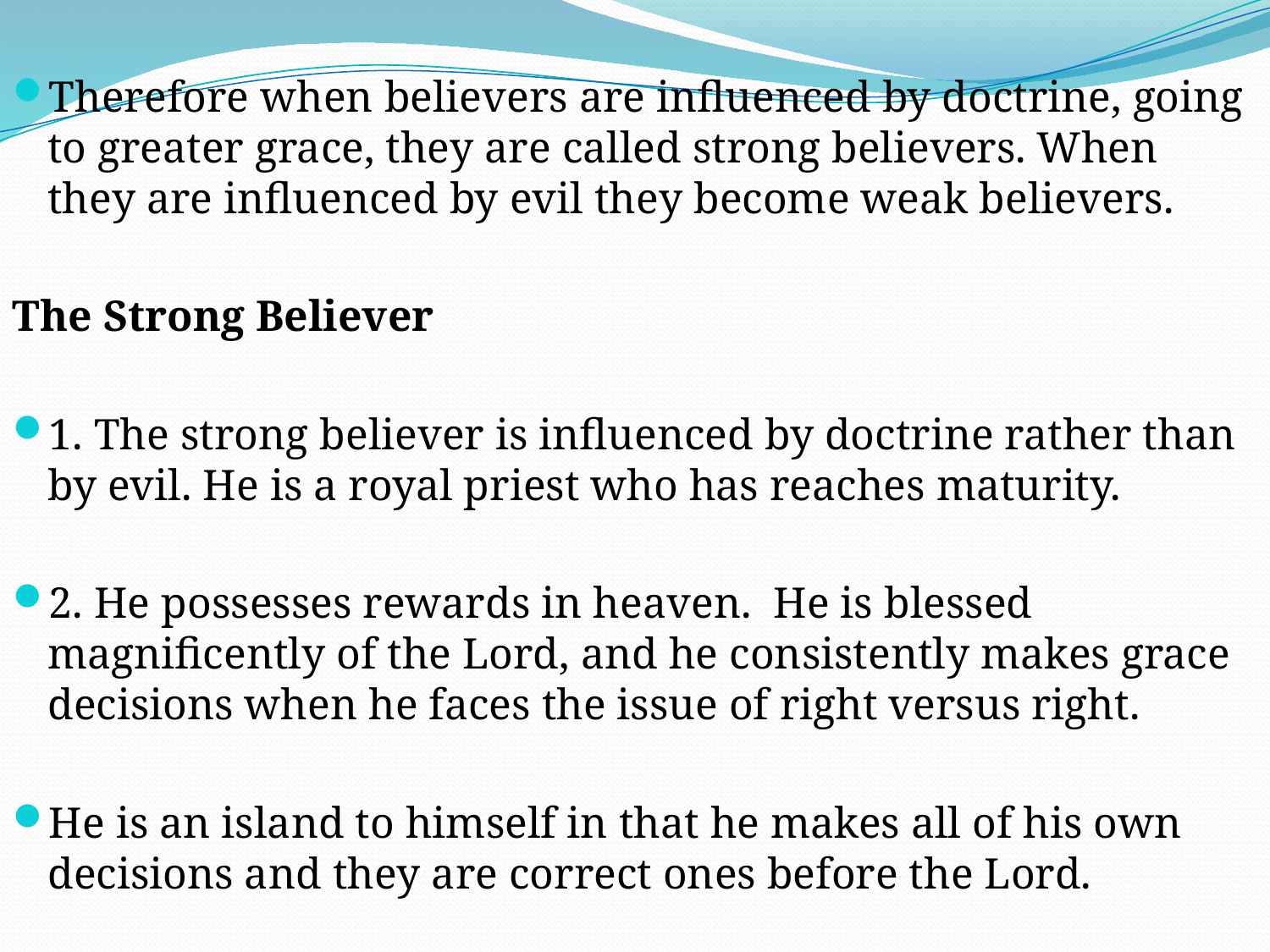

Therefore when believers are influenced by doctrine, going to greater grace, they are called strong believers. When they are influenced by evil they become weak believers.

The Strong Believer

1. The strong believer is influenced by doctrine rather than by evil. He is a royal priest who has reaches maturity.

2. He possesses rewards in heaven.  He is blessed magnificently of the Lord, and he consistently makes grace decisions when he faces the issue of right versus right.

He is an island to himself in that he makes all of his own decisions and they are correct ones before the Lord.